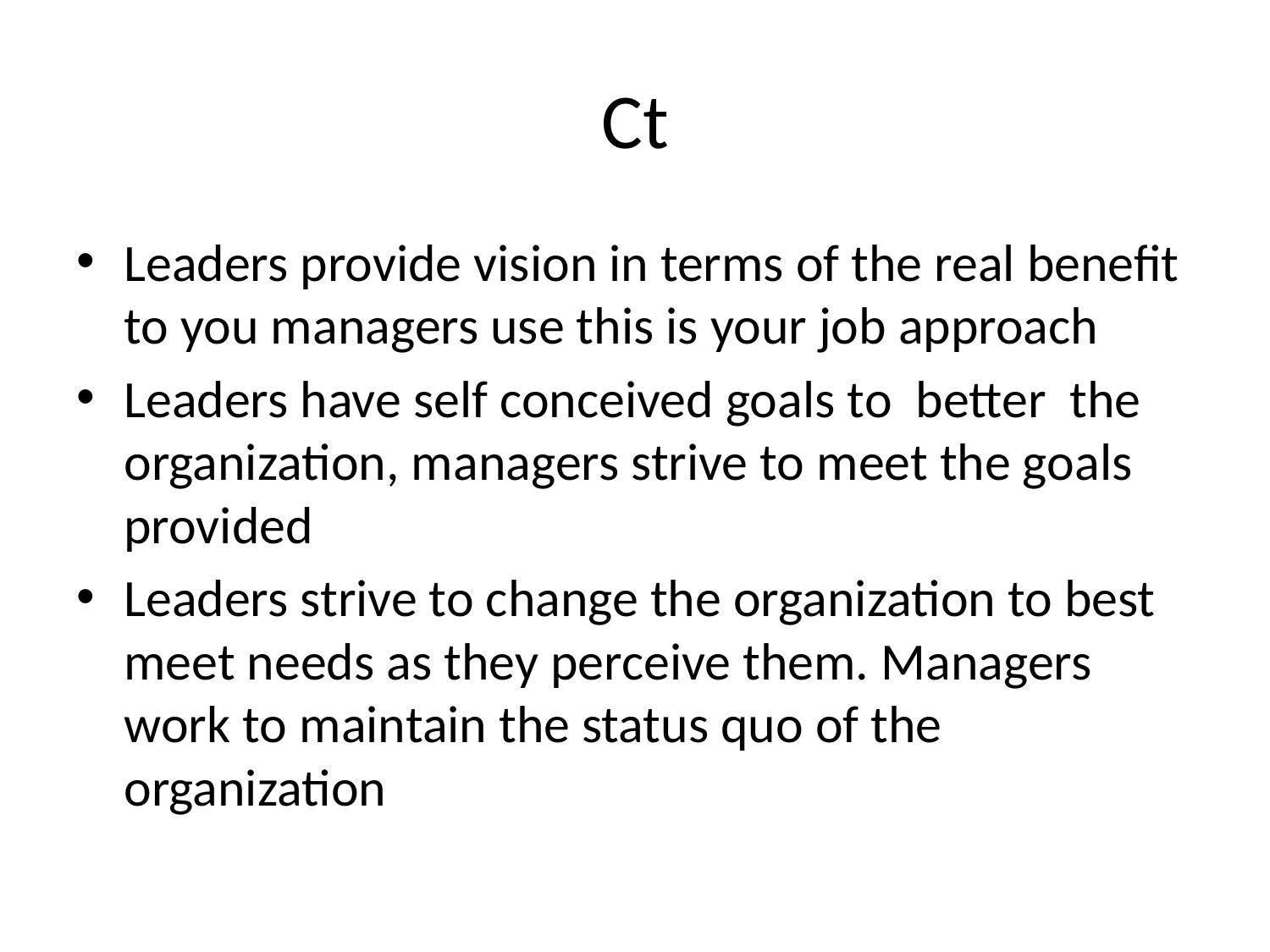

# Ct
Leaders provide vision in terms of the real benefit to you managers use this is your job approach
Leaders have self conceived goals to  better  the organization, managers strive to meet the goals provided
Leaders strive to change the organization to best meet needs as they perceive them. Managers work to maintain the status quo of the organization